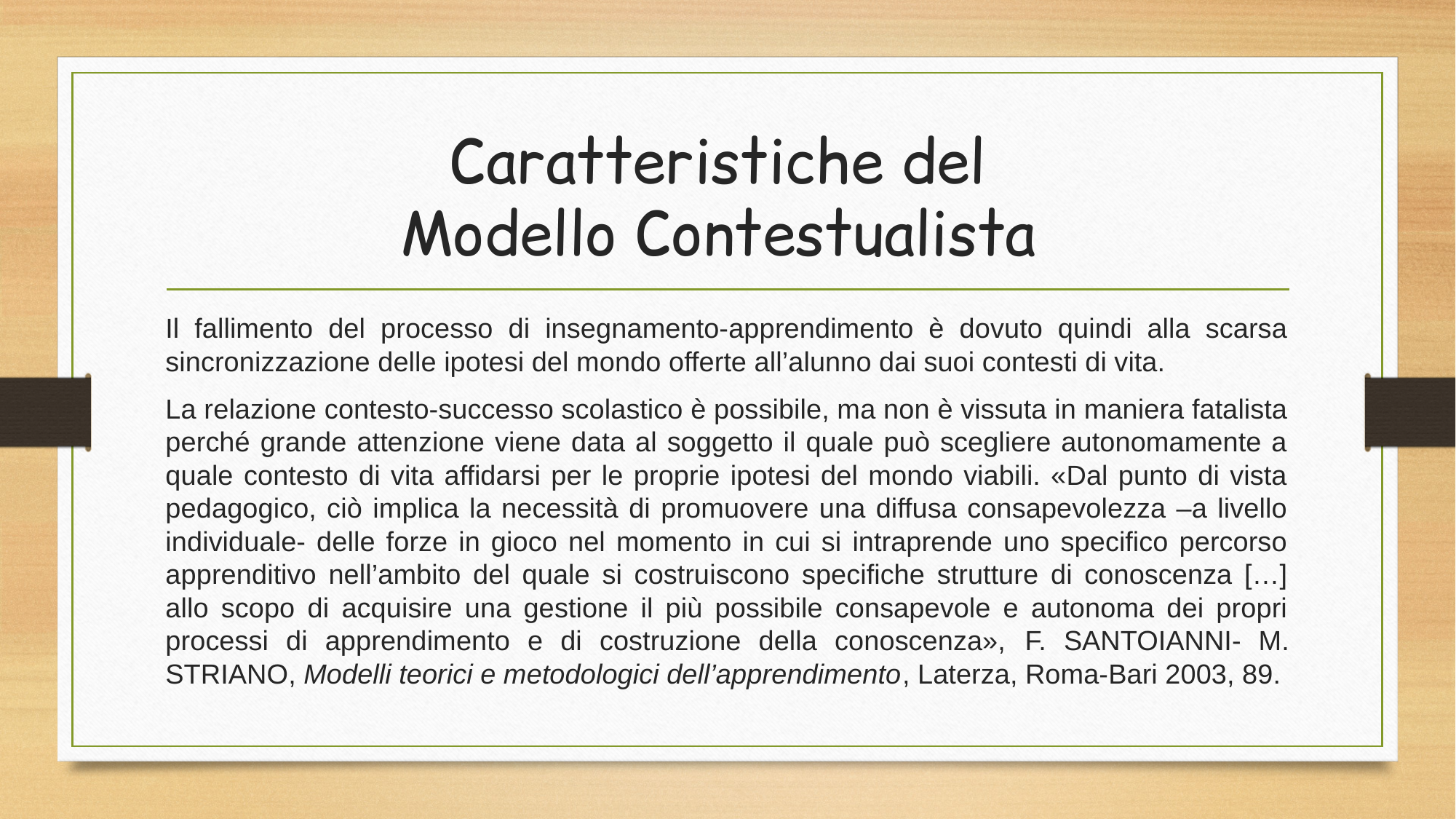

# Caratteristiche del Modello Contestualista
Il fallimento del processo di insegnamento-apprendimento è dovuto quindi alla scarsa sincronizzazione delle ipotesi del mondo offerte all’alunno dai suoi contesti di vita.
La relazione contesto-successo scolastico è possibile, ma non è vissuta in maniera fatalista perché grande attenzione viene data al soggetto il quale può scegliere autonomamente a quale contesto di vita affidarsi per le proprie ipotesi del mondo viabili. «Dal punto di vista pedagogico, ciò implica la necessità di promuovere una diffusa consapevolezza –a livello individuale- delle forze in gioco nel momento in cui si intraprende uno specifico percorso apprenditivo nell’ambito del quale si costruiscono specifiche strutture di conoscenza […] allo scopo di acquisire una gestione il più possibile consapevole e autonoma dei propri processi di apprendimento e di costruzione della conoscenza», f. santoianni- m. striano, Modelli teorici e metodologici dell’apprendimento, Laterza, Roma-Bari 2003, 89.